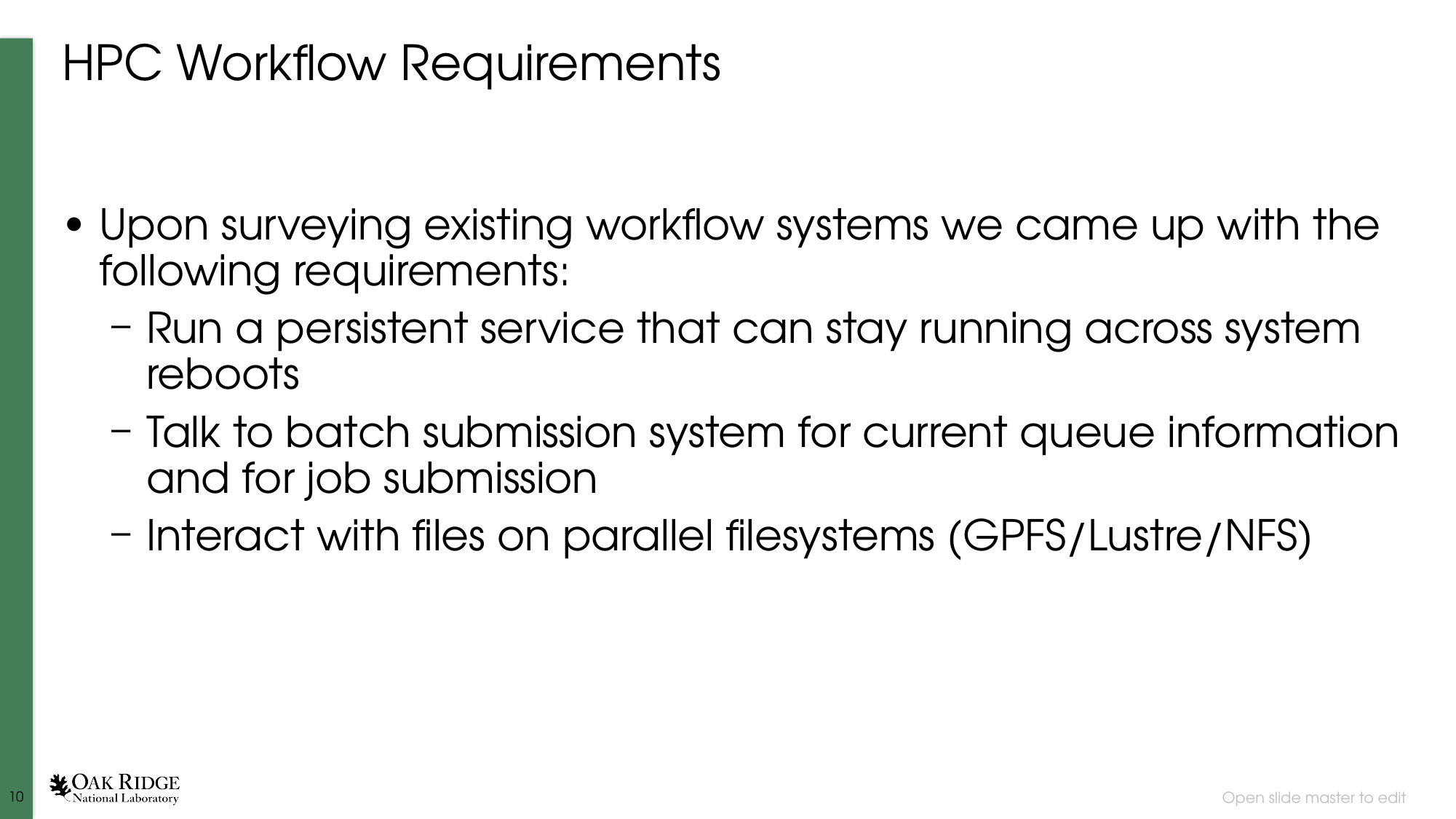

# HPC Workflow Requirements
Upon surveying existing workflow systems we came up with the following requirements:
Run a persistent service that can stay running across system reboots
Talk to batch submission system for current queue information and for job submission
Interact with files on parallel filesystems (GPFS/Lustre/NFS)